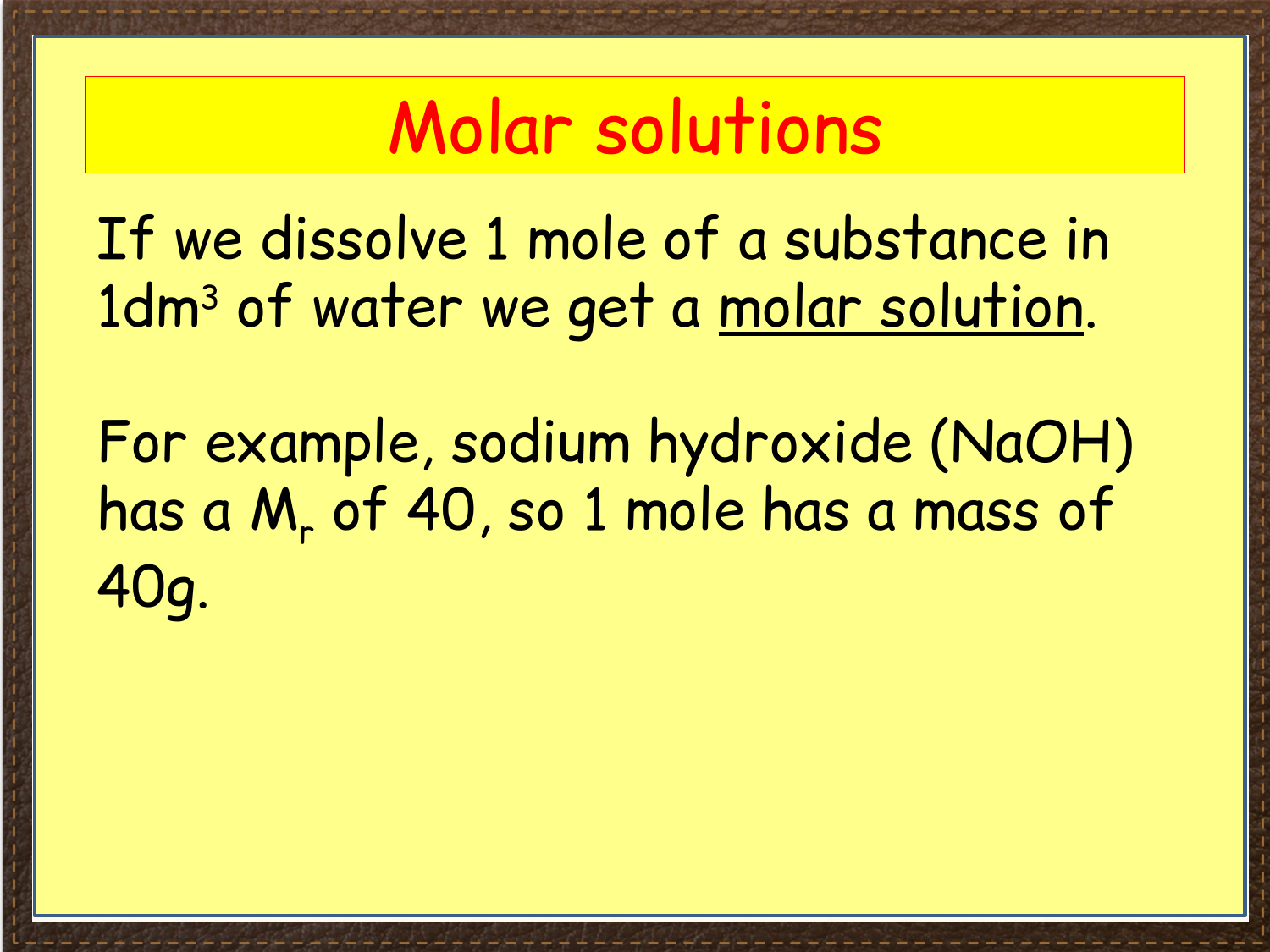

#
Molar solutions
If we dissolve 1 mole of a substance in 1dm3 of water we get a molar solution.

For example, sodium hydroxide (NaOH) has a Mr of 40, so 1 mole has a mass of 40g.